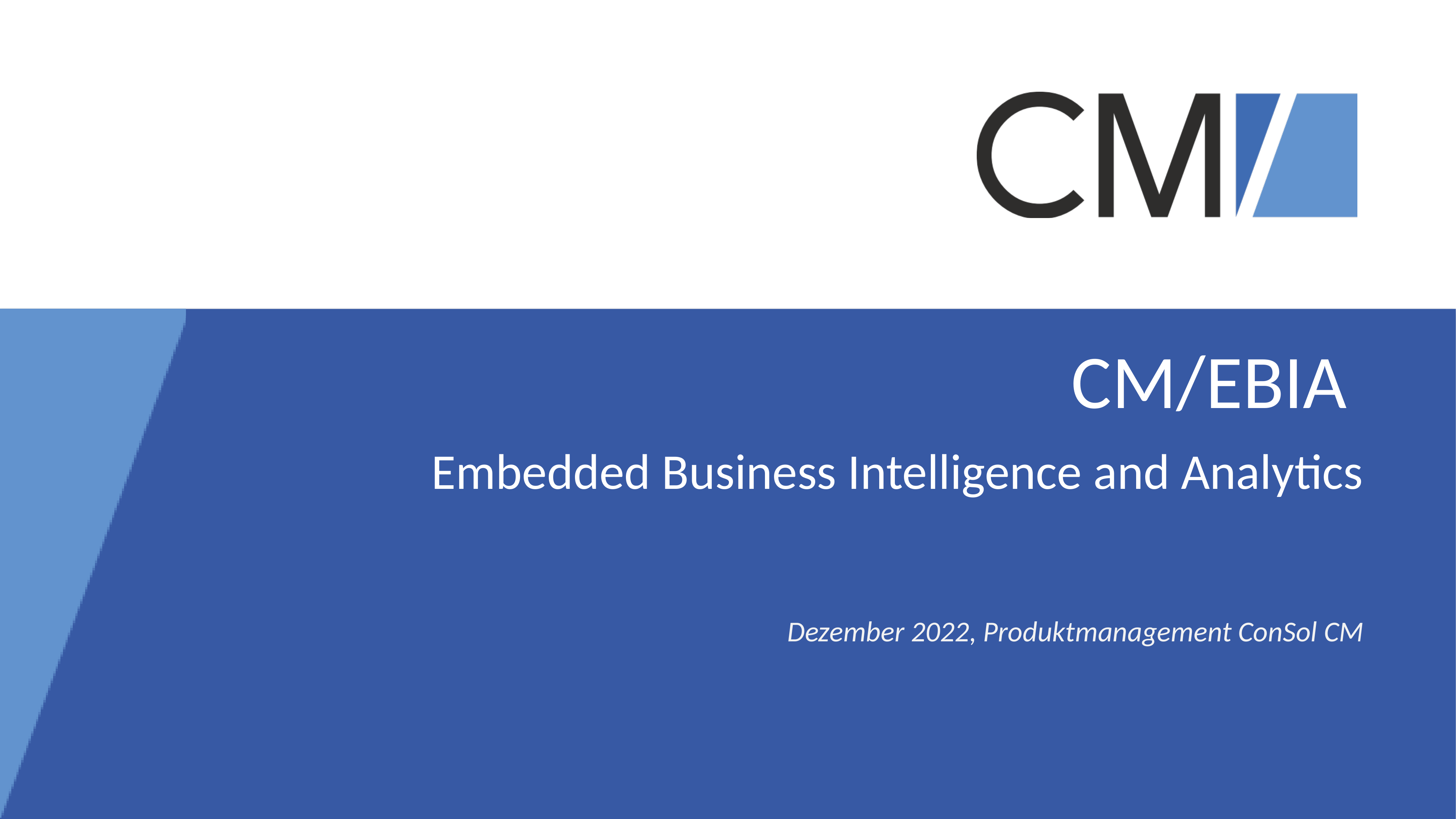

CM/EBIA
Embedded Business Intelligence and Analytics
Dezember 2022, Produktmanagement ConSol CM